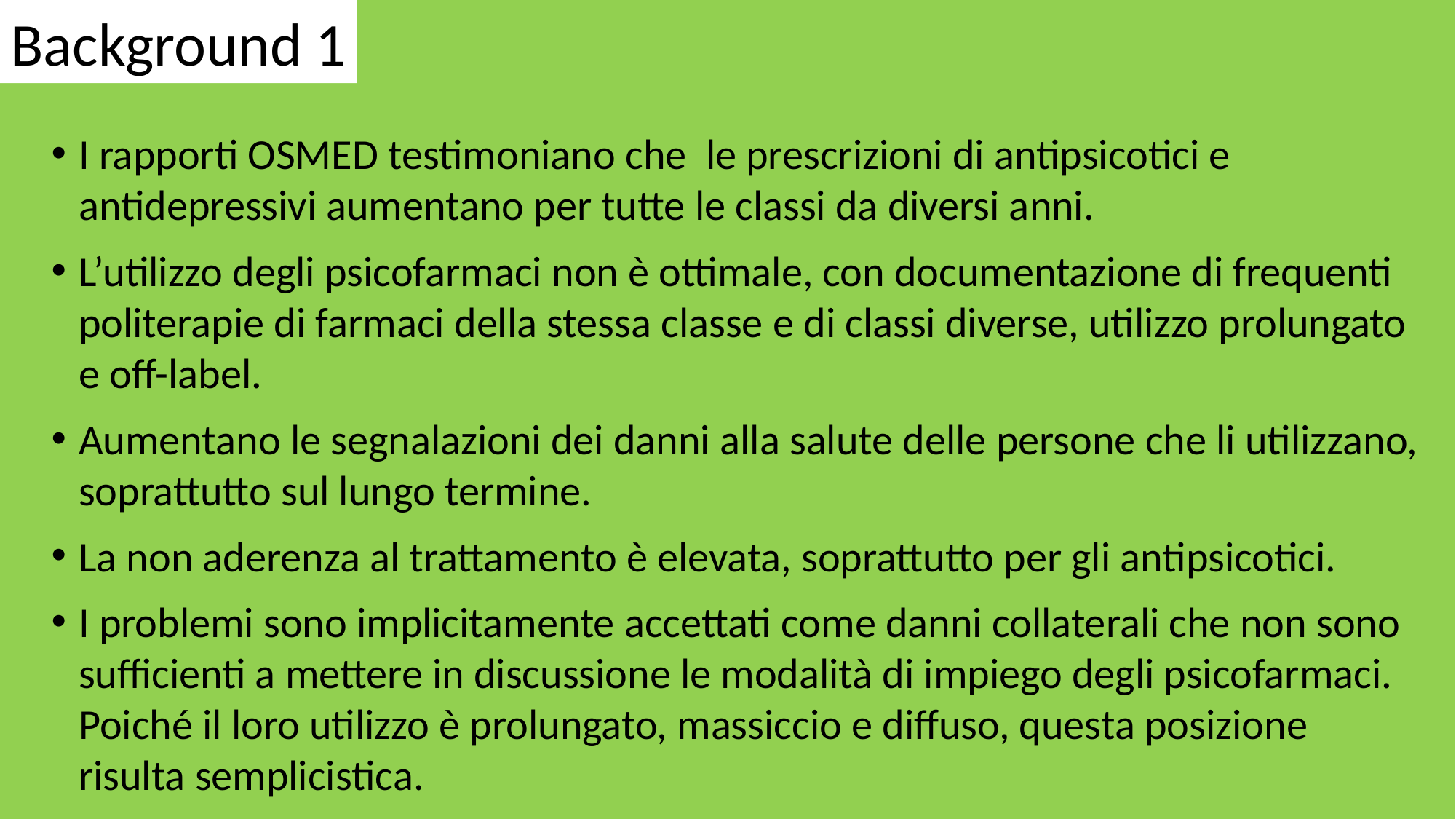

Background 1
I rapporti OSMED testimoniano che  le prescrizioni di antipsicotici e antidepressivi aumentano per tutte le classi da diversi anni.
L’utilizzo degli psicofarmaci non è ottimale, con documentazione di frequenti politerapie di farmaci della stessa classe e di classi diverse, utilizzo prolungato e off-label.
Aumentano le segnalazioni dei danni alla salute delle persone che li utilizzano, soprattutto sul lungo termine.
La non aderenza al trattamento è elevata, soprattutto per gli antipsicotici.
I problemi sono implicitamente accettati come danni collaterali che non sono sufficienti a mettere in discussione le modalità di impiego degli psicofarmaci. Poiché il loro utilizzo è prolungato, massiccio e diffuso, questa posizione risulta semplicistica.